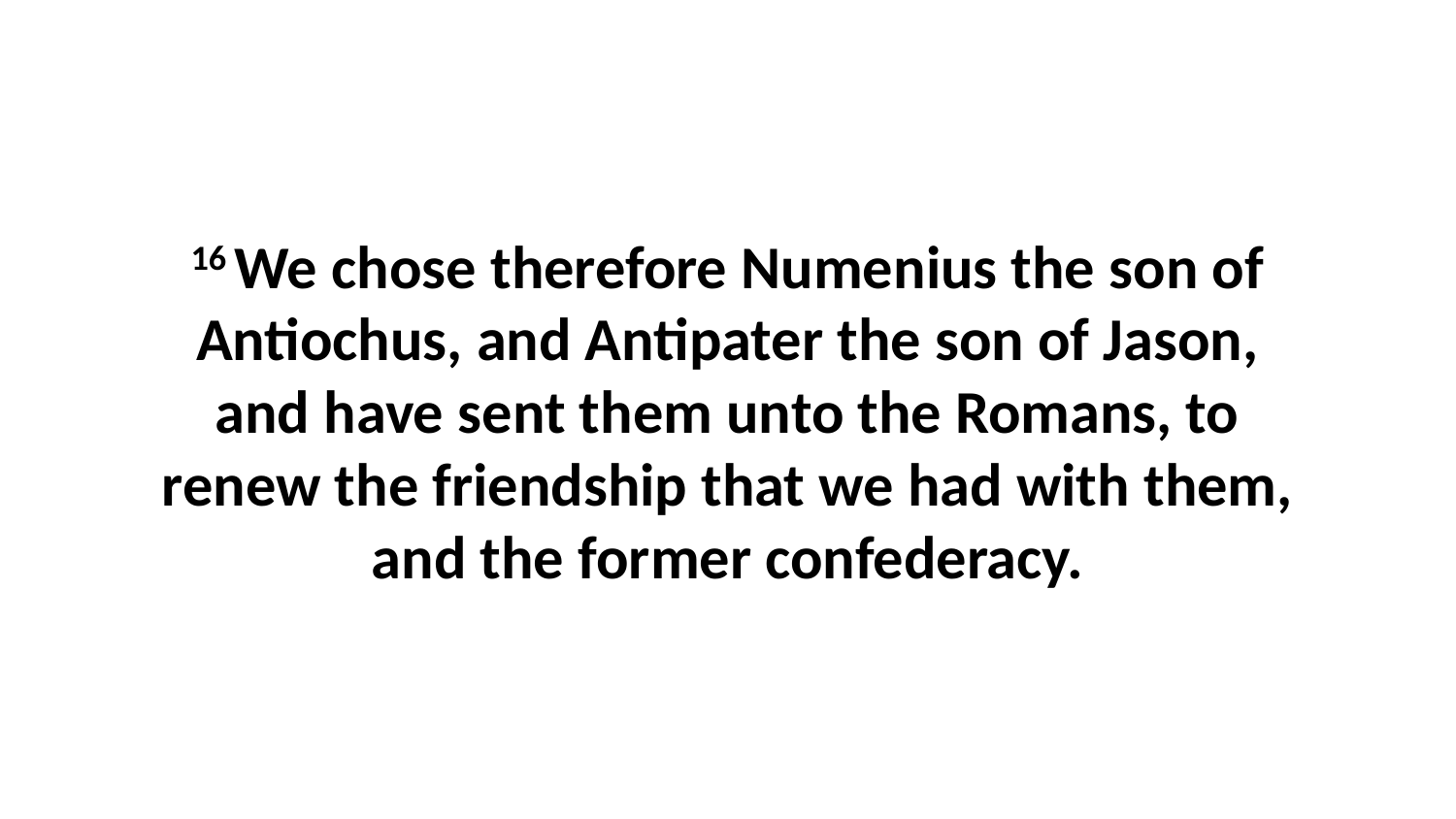

16 We chose therefore Numenius the son of Antiochus, and Antipater the son of Jason, and have sent them unto the Romans, to renew the friendship that we had with them, and the former confederacy.